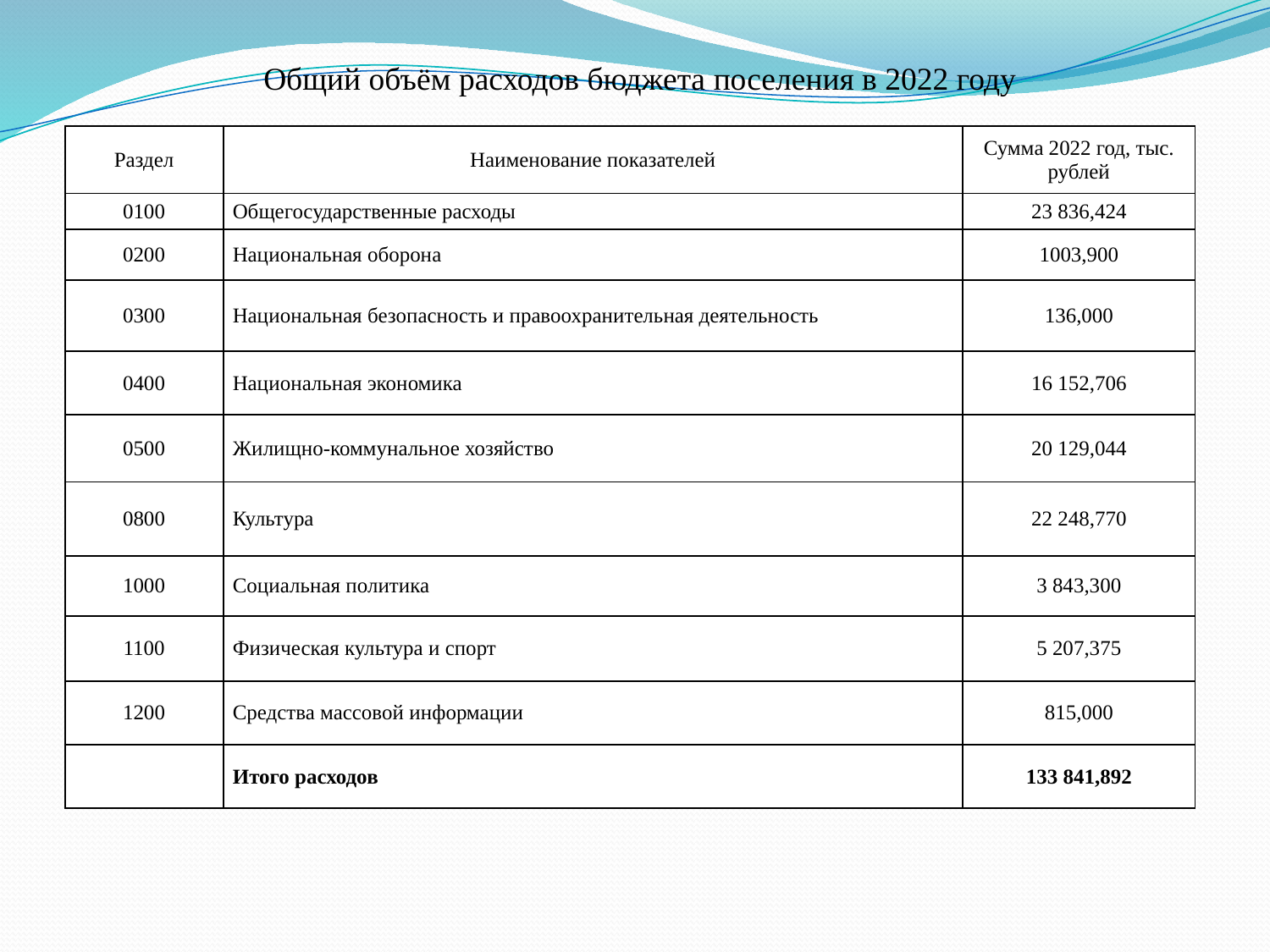

# Общий объём расходов бюджета поселения в 2022 году
| Раздел | Наименование показателей | Сумма 2022 год, тыс. рублей |
| --- | --- | --- |
| 0100 | Общегосударственные расходы | 23 836,424 |
| 0200 | Национальная оборона | 1003,900 |
| 0300 | Национальная безопасность и правоохранительная деятельность | 136,000 |
| 0400 | Национальная экономика | 16 152,706 |
| 0500 | Жилищно-коммунальное хозяйство | 20 129,044 |
| 0800 | Культура | 22 248,770 |
| 1000 | Социальная политика | 3 843,300 |
| 1100 | Физическая культура и спорт | 5 207,375 |
| 1200 | Средства массовой информации | 815,000 |
|  | Итого расходов | 133 841,892 |